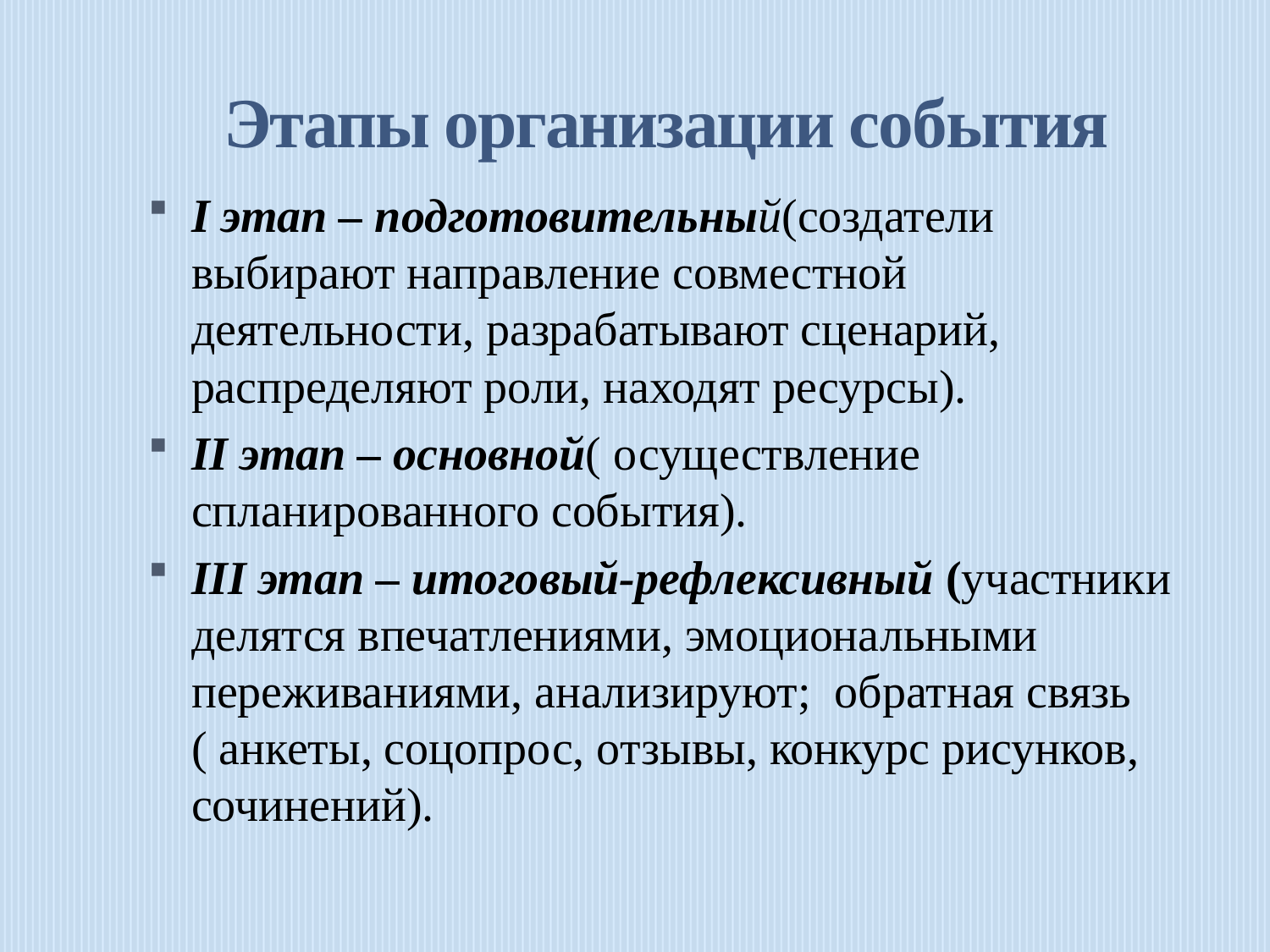

# Этапы организации события
I этап – подготовительный(создатели выбирают направление совместной деятельности, разрабатывают сценарий, распределяют роли, находят ресурсы).
II этап – основной( осуществление спланированного события).
III этап – итоговый-рефлексивный (участники делятся впечатлениями, эмоциональными переживаниями, анализируют;  обратная связь ( анкеты, соцопрос, отзывы, конкурс рисунков, сочинений).